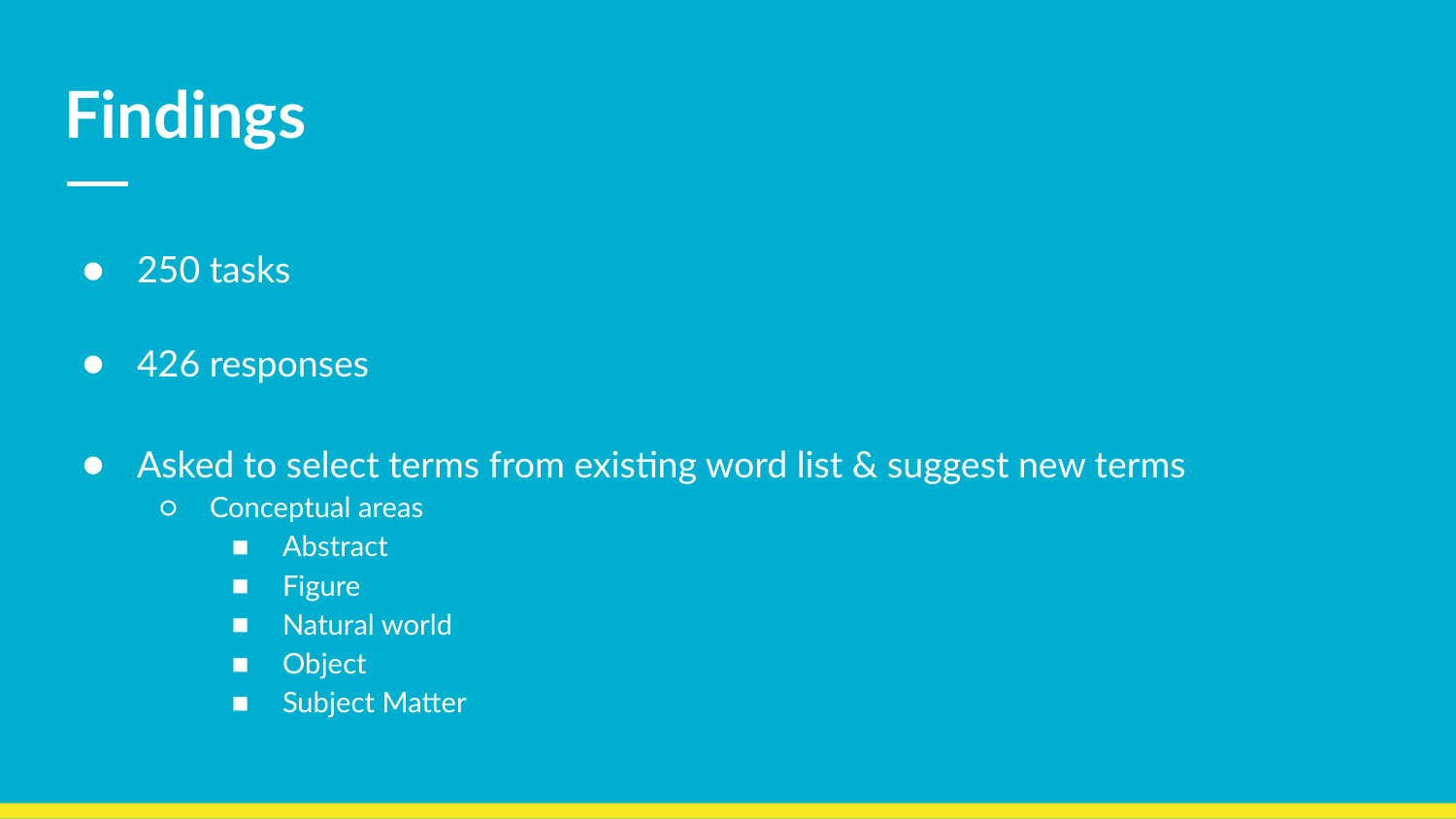

# Findings
250 tasks
426 responses
Asked to select terms from existing word list & suggest new terms
Conceptual areas
Abstract
Figure
Natural world
Object
Subject Matter